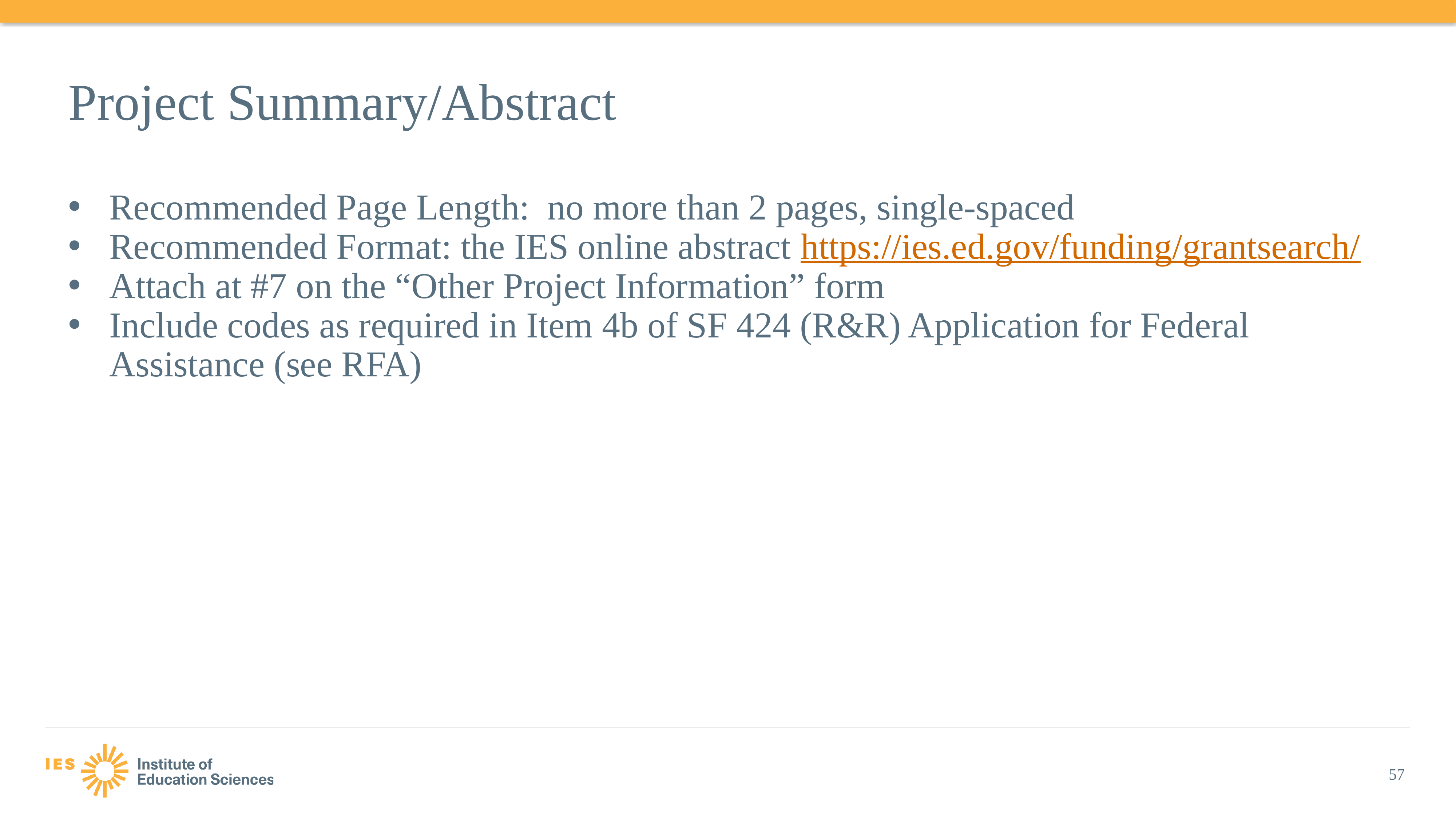

# Project Summary/Abstract
Recommended Page Length:  no more than 2 pages, single-spaced
Recommended Format: the IES online abstract https://ies.ed.gov/funding/grantsearch/
Attach at #7 on the “Other Project Information” form
Include codes as required in Item 4b of SF 424 (R&R) Application for Federal Assistance (see RFA)

57